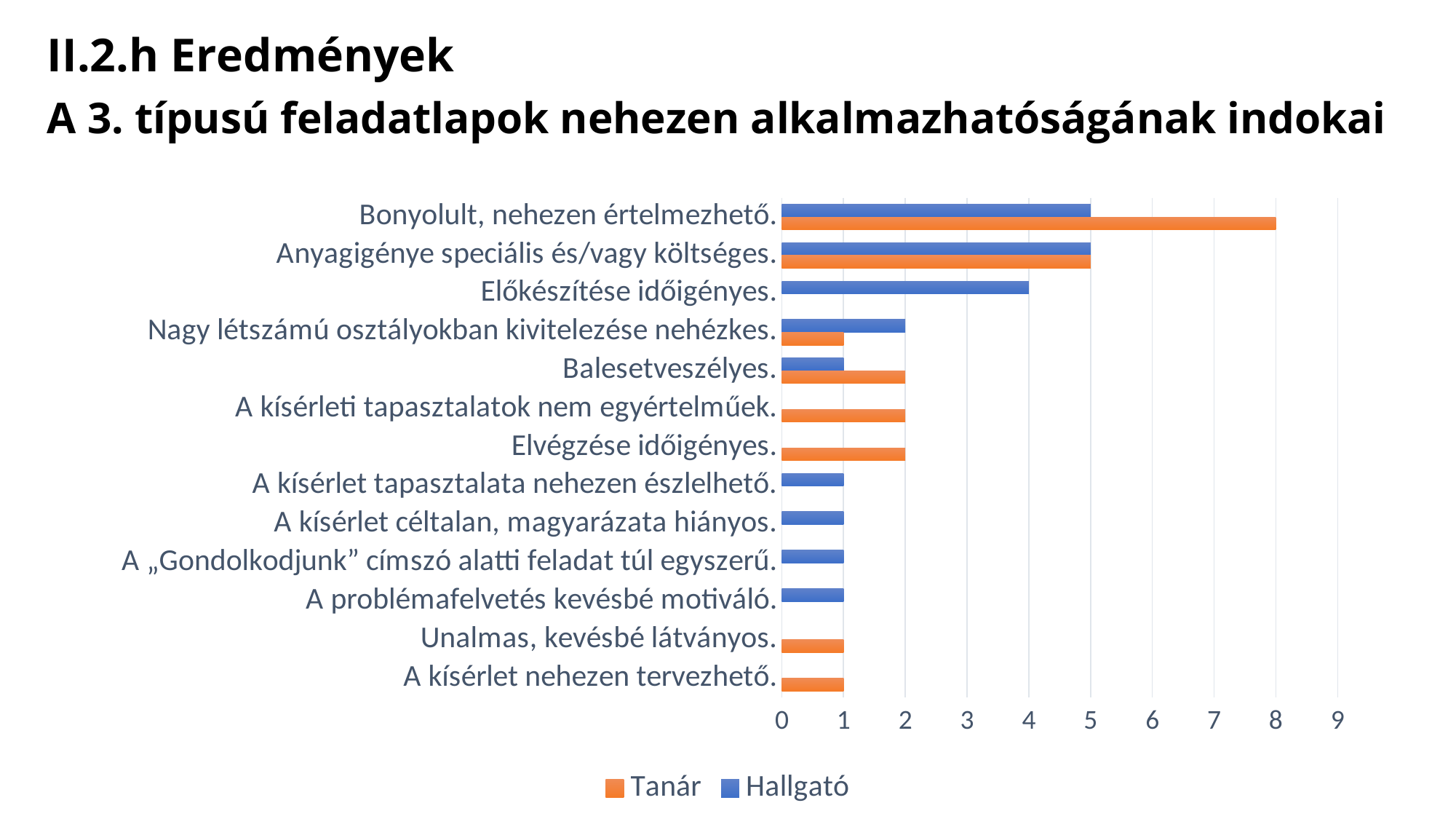

II.2.h Eredmények
A 3. típusú feladatlapok nehezen alkalmazhatóságának indokai

### Chart

| Category | Hallgató | Tanár |
|---|---|---|
| Bonyolult, nehezen értelmezhető. | 5.0 | 8.0 |
| Anyagigénye speciális és/vagy költséges. | 5.0 | 5.0 |
| Előkészítése időigényes. | 4.0 | 0.0 |
| Nagy létszámú osztályokban kivitelezése nehézkes. | 2.0 | 1.0 |
| Balesetveszélyes. | 1.0 | 2.0 |
| A kísérleti tapasztalatok nem egyértelműek. | 0.0 | 2.0 |
| Elvégzése időigényes. | 0.0 | 2.0 |
| A kísérlet tapasztalata nehezen észlelhető. | 1.0 | 0.0 |
| A kísérlet céltalan, magyarázata hiányos. | 1.0 | 0.0 |
| A „Gondolkodjunk” címszó alatti feladat túl egyszerű. | 1.0 | 0.0 |
| A problémafelvetés kevésbé motiváló. | 1.0 | 0.0 |
| Unalmas, kevésbé látványos. | 0.0 | 1.0 |
| A kísérlet nehezen tervezhető. | 0.0 | 1.0 |